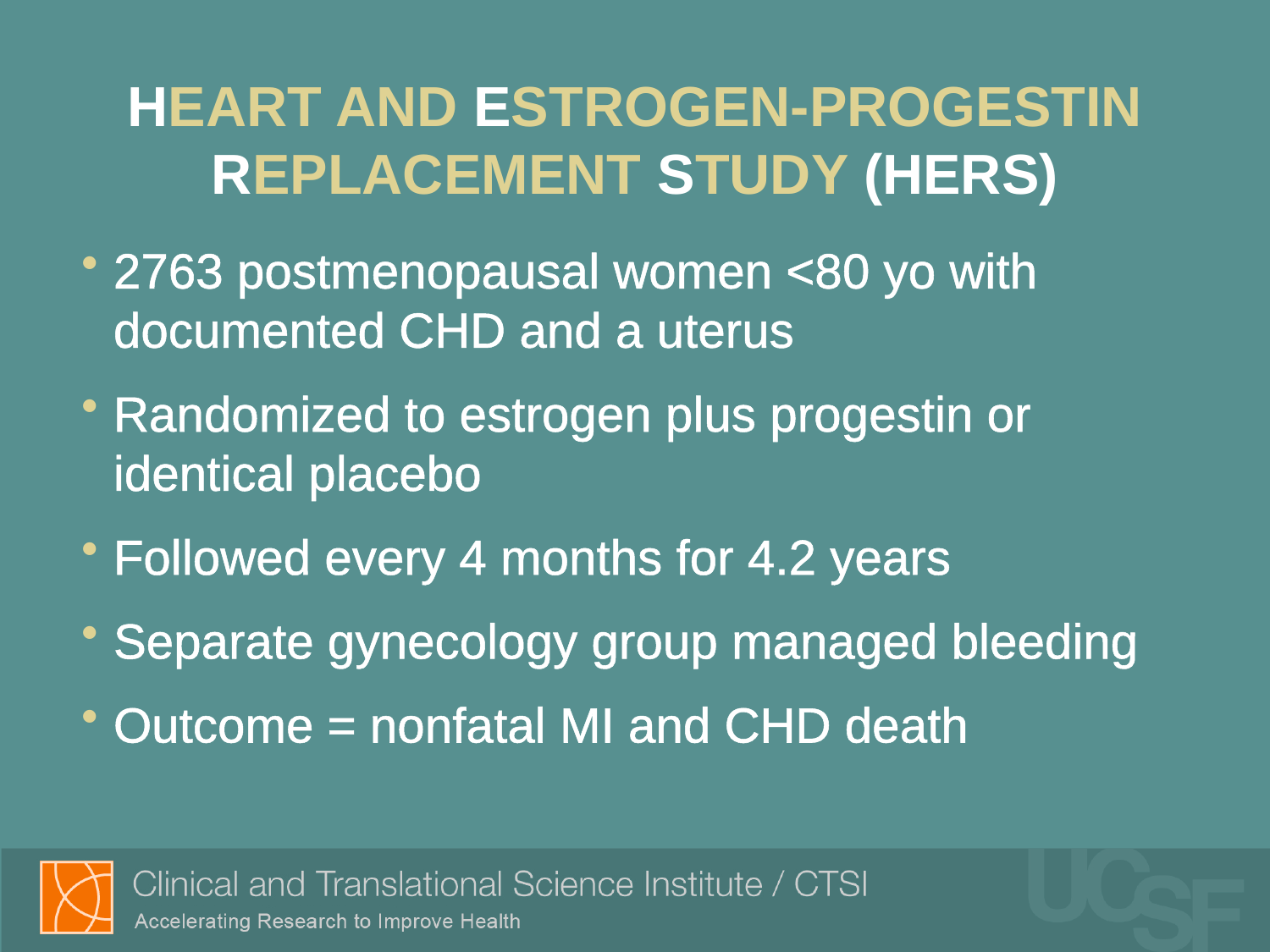

# HEART AND ESTROGEN-PROGESTIN REPLACEMENT STUDY (HERS)
2763 postmenopausal women <80 yo with documented CHD and a uterus
Randomized to estrogen plus progestin or identical placebo
Followed every 4 months for 4.2 years
Separate gynecology group managed bleeding
Outcome = nonfatal MI and CHD death